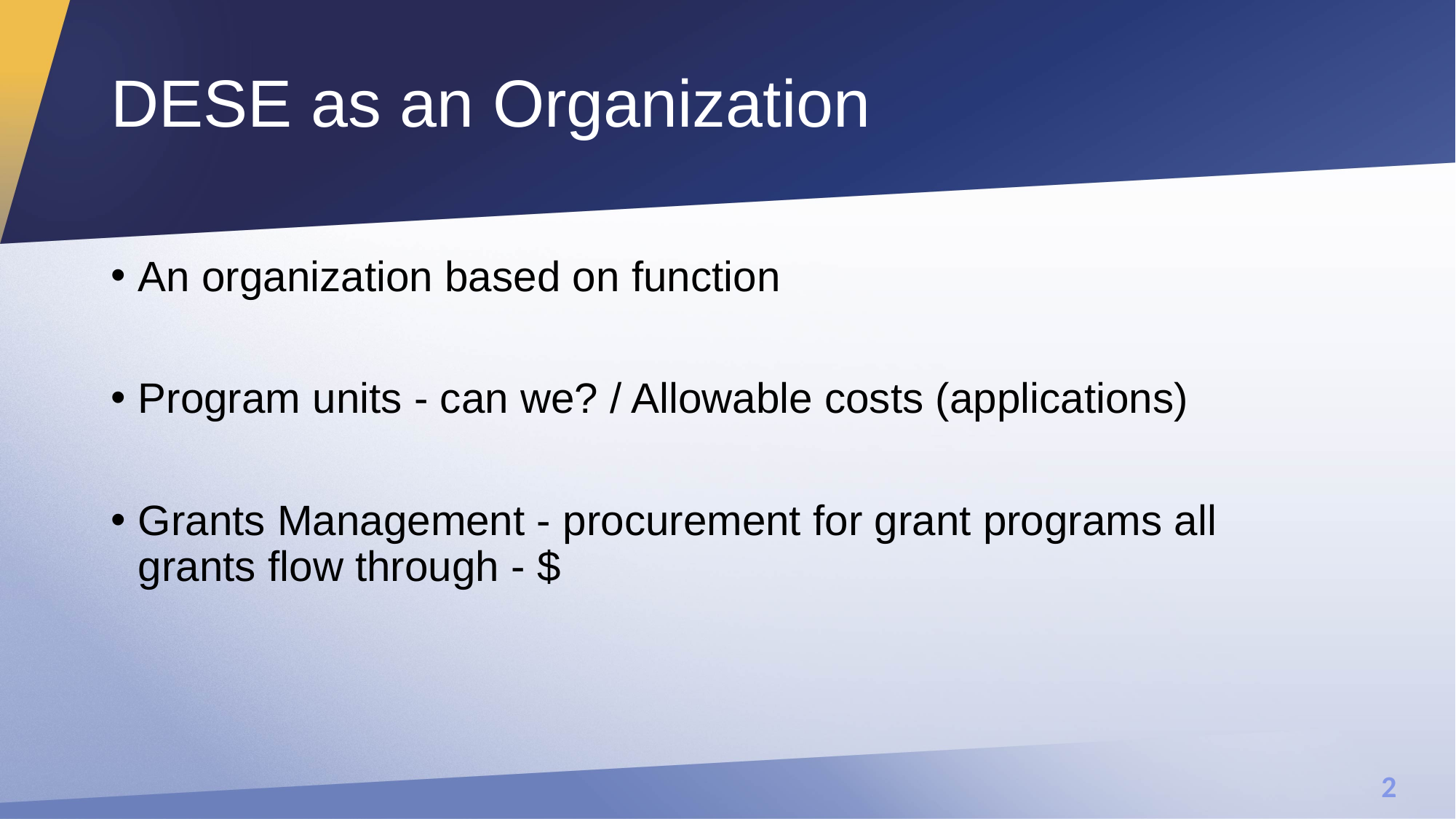

# DESE as an Organization
An organization based on function

Program units - can we? / Allowable costs (applications)

Grants Management - procurement for grant programs all grants flow through - $